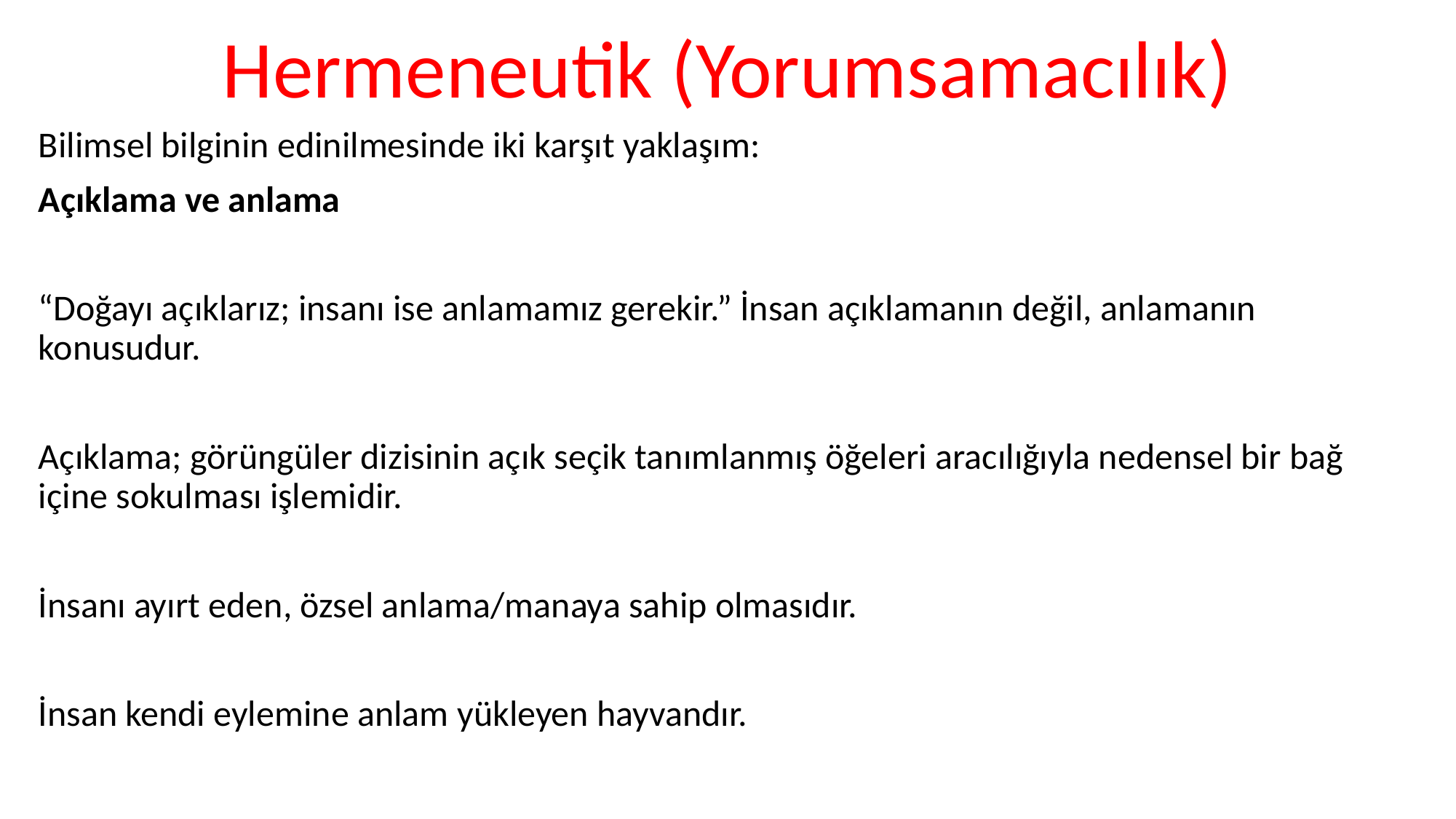

# Hermeneutik (Yorumsamacılık)
Bilimsel bilginin edinilmesinde iki karşıt yaklaşım:
Açıklama ve anlama

“Doğayı açıklarız; insanı ise anlamamız gerekir.” İnsan açıklamanın değil, anlamanın konusudur.

Açıklama; görüngüler dizisinin açık seçik tanımlanmış öğeleri aracılığıyla nedensel bir bağ içine sokulması işlemidir.

İnsanı ayırt eden, özsel anlama/manaya sahip olmasıdır.

İnsan kendi eylemine anlam yükleyen hayvandır.